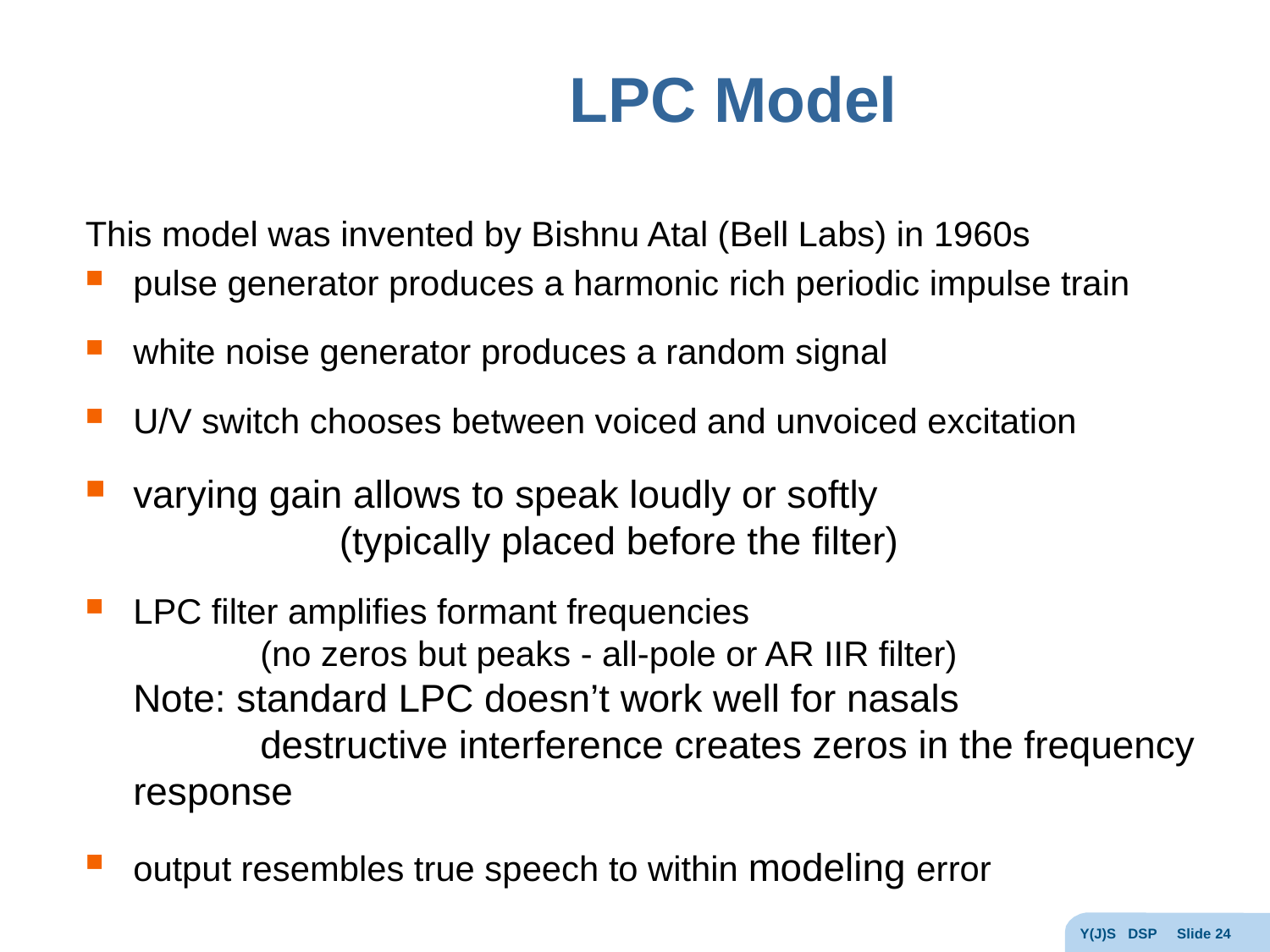

# LPC Model
This model was invented by Bishnu Atal (Bell Labs) in 1960s
pulse generator produces a harmonic rich periodic impulse train
white noise generator produces a random signal
U/V switch chooses between voiced and unvoiced excitation
varying gain allows to speak loudly or softly
		(typically placed before the filter)
LPC filter amplifies formant frequencies
     	(no zeros but peaks - all-pole or AR IIR filter)
	Note: standard LPC doesn’t work well for nasals
		destructive interference creates zeros in the frequency response
output resembles true speech to within modeling error
Y(J)S   DSP     Slide 24